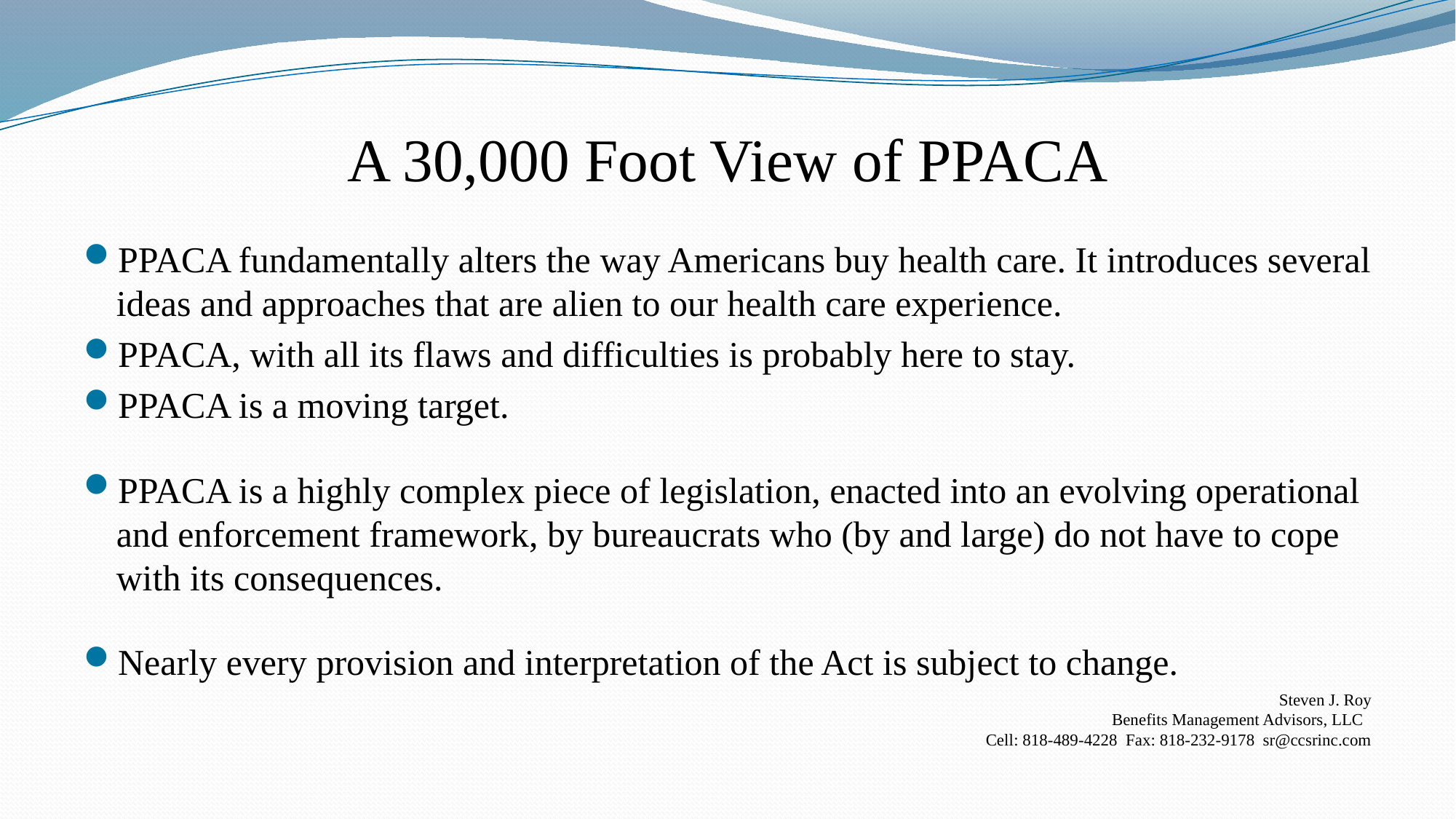

#
A 30,000 Foot View of PPACA
PPACA fundamentally alters the way Americans buy health care. It introduces several ideas and approaches that are alien to our health care experience.
PPACA, with all its flaws and difficulties is probably here to stay.
PPACA is a moving target.

PPACA is a highly complex piece of legislation, enacted into an evolving operational and enforcement framework, by bureaucrats who (by and large) do not have to cope with its consequences.

Nearly every provision and interpretation of the Act is subject to change.

Steven J. Roy
Benefits Management Advisors, LLC
Cell: 818-489-4228  Fax: 818-232-9178  sr@ccsrinc.com